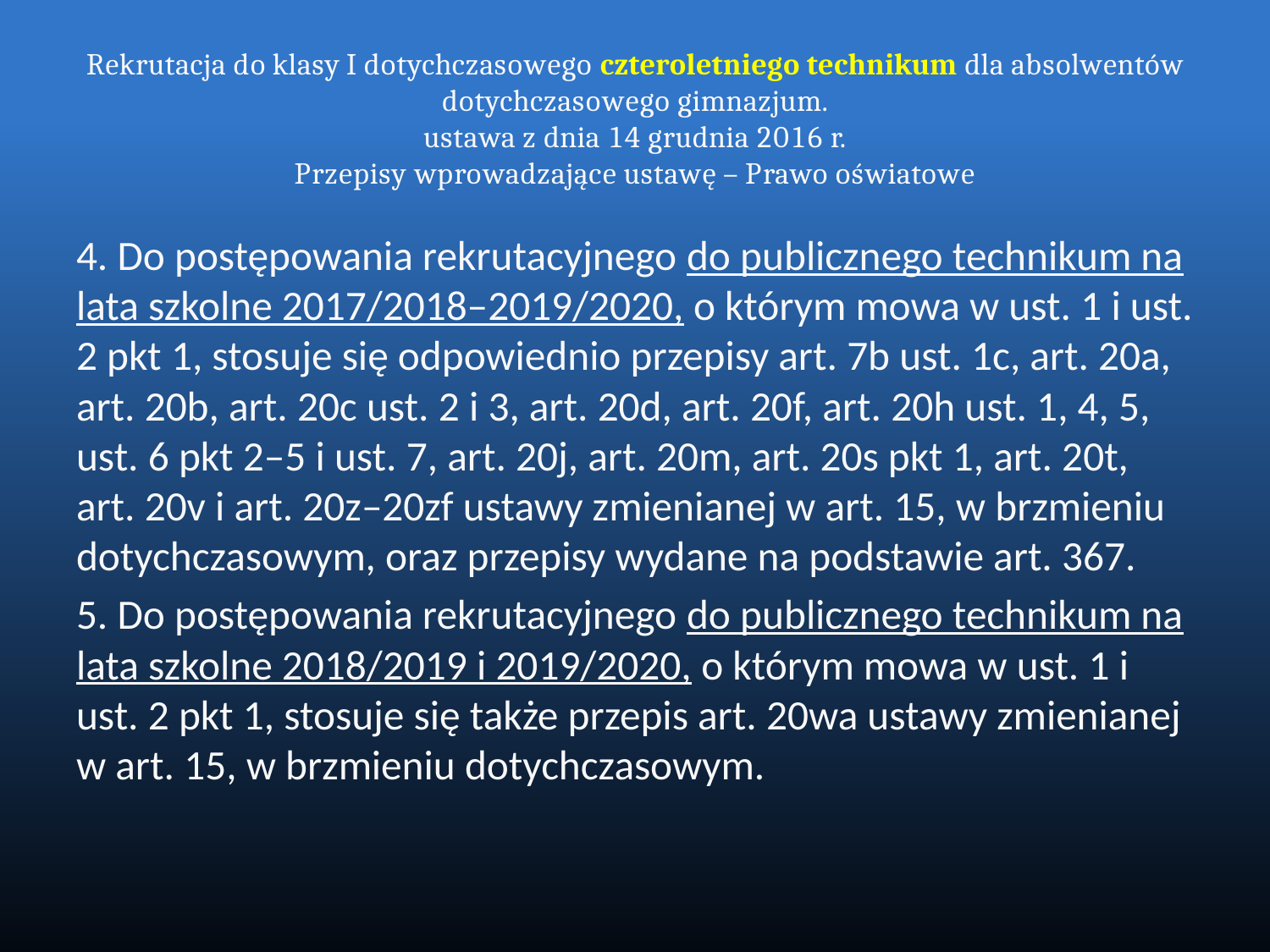

# Rekrutacja do klasy I dotychczasowego czteroletniego technikum dla absolwentów dotychczasowego gimnazjum. ustawa z dnia 14 grudnia 2016 r. Przepisy wprowadzające ustawę – Prawo oświatowe
4. Do postępowania rekrutacyjnego do publicznego technikum na lata szkolne 2017/2018–2019/2020, o którym mowa w ust. 1 i ust. 2 pkt 1, stosuje się odpowiednio przepisy art. 7b ust. 1c, art. 20a, art. 20b, art. 20c ust. 2 i 3, art. 20d, art. 20f, art. 20h ust. 1, 4, 5, ust. 6 pkt 2–5 i ust. 7, art. 20j, art. 20m, art. 20s pkt 1, art. 20t, art. 20v i art. 20z–20zf ustawy zmienianej w art. 15, w brzmieniu dotychczasowym, oraz przepisy wydane na podstawie art. 367.
5. Do postępowania rekrutacyjnego do publicznego technikum na lata szkolne 2018/2019 i 2019/2020, o którym mowa w ust. 1 i ust. 2 pkt 1, stosuje się także przepis art. 20wa ustawy zmienianej w art. 15, w brzmieniu dotychczasowym.